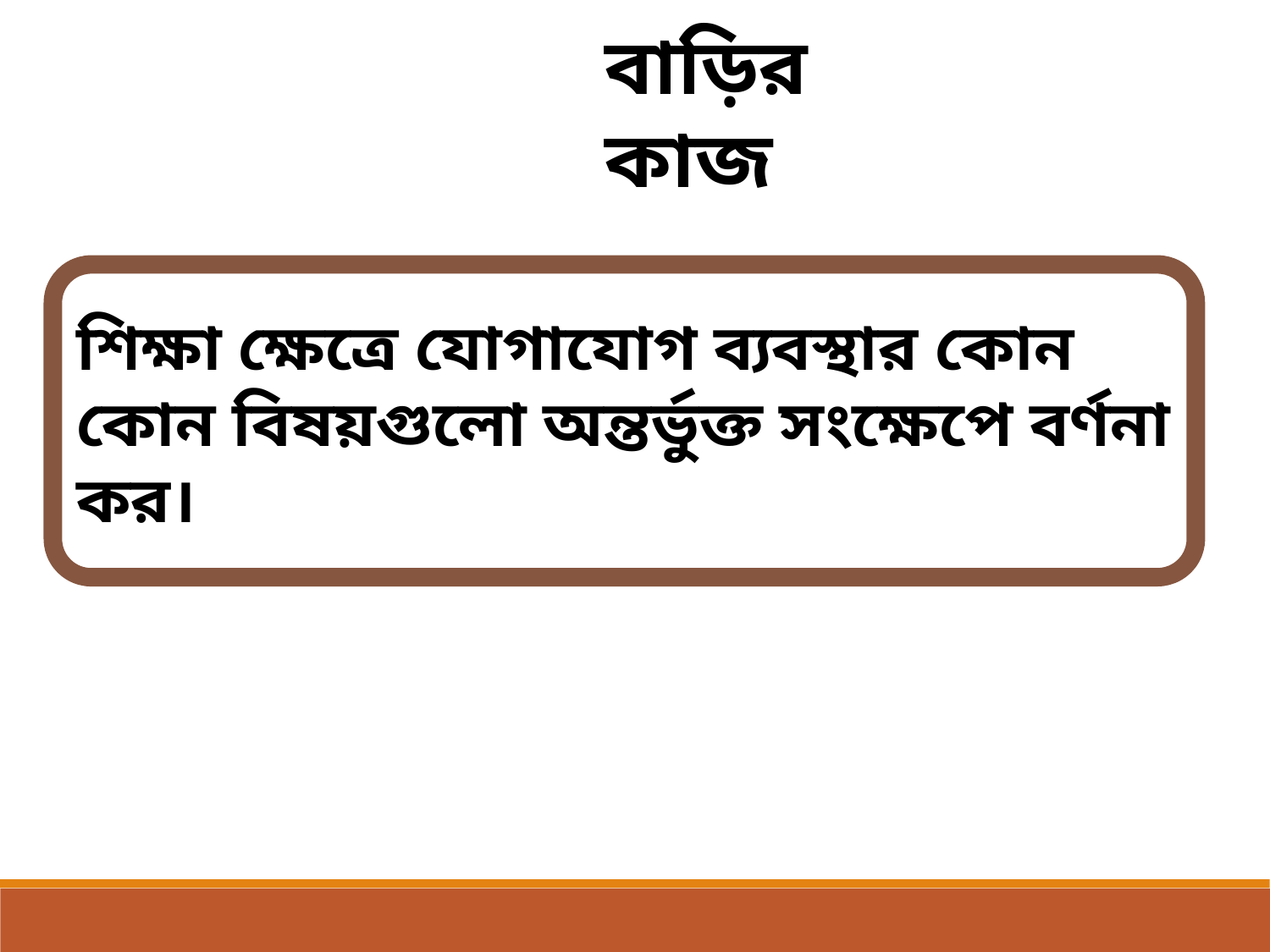

বাড়ির কাজ
শিক্ষা ক্ষেত্রে যোগাযোগ ব্যবস্থার কোন কোন বিষয়গুলো অন্তর্ভুক্ত সংক্ষেপে বর্ণনা কর।